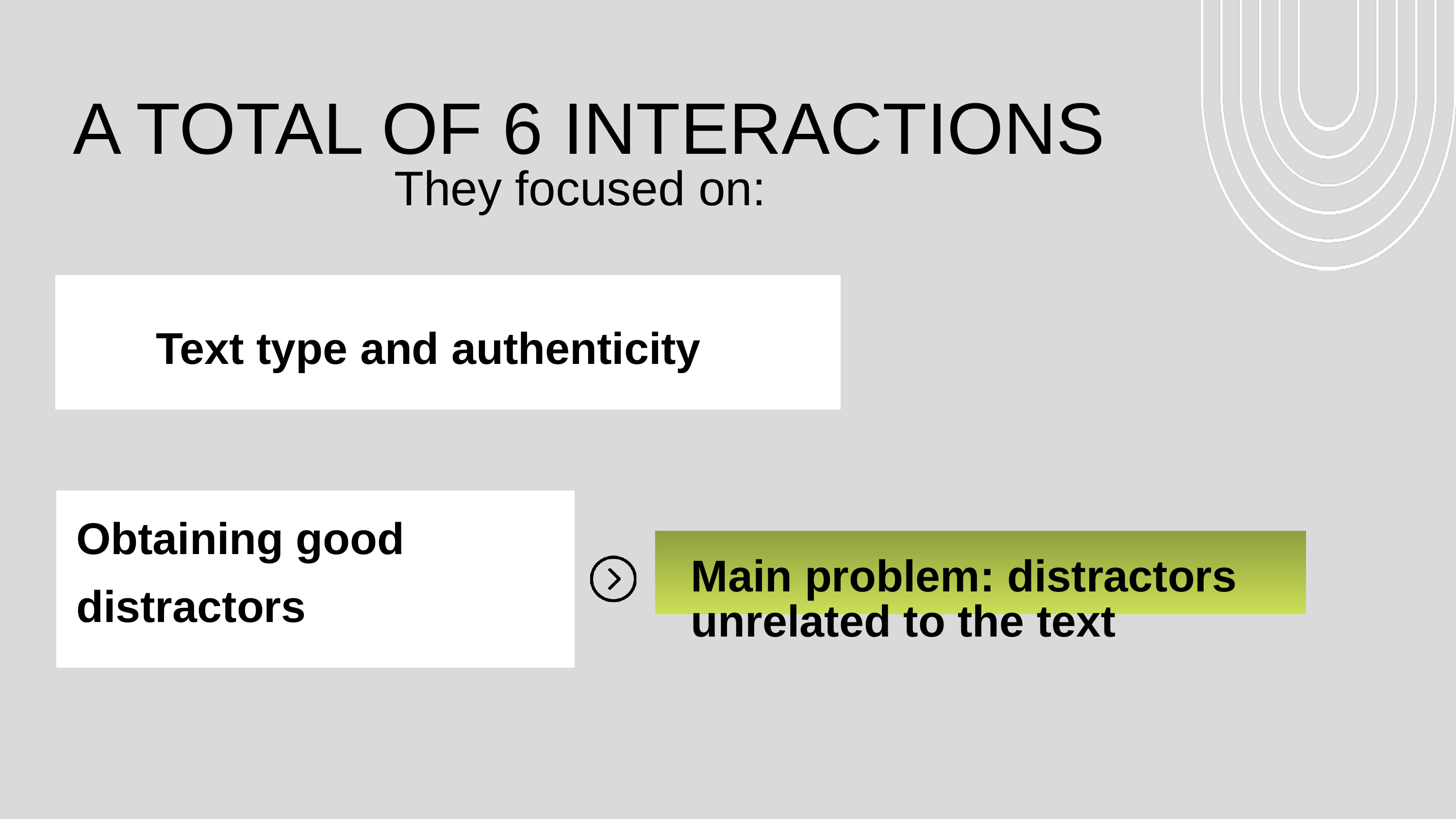

A TOTAL OF 6 INTERACTIONS
They focused on:

Text type and authenticity

Obtaining good

distractors

Main problem: distractors

unrelated to the text